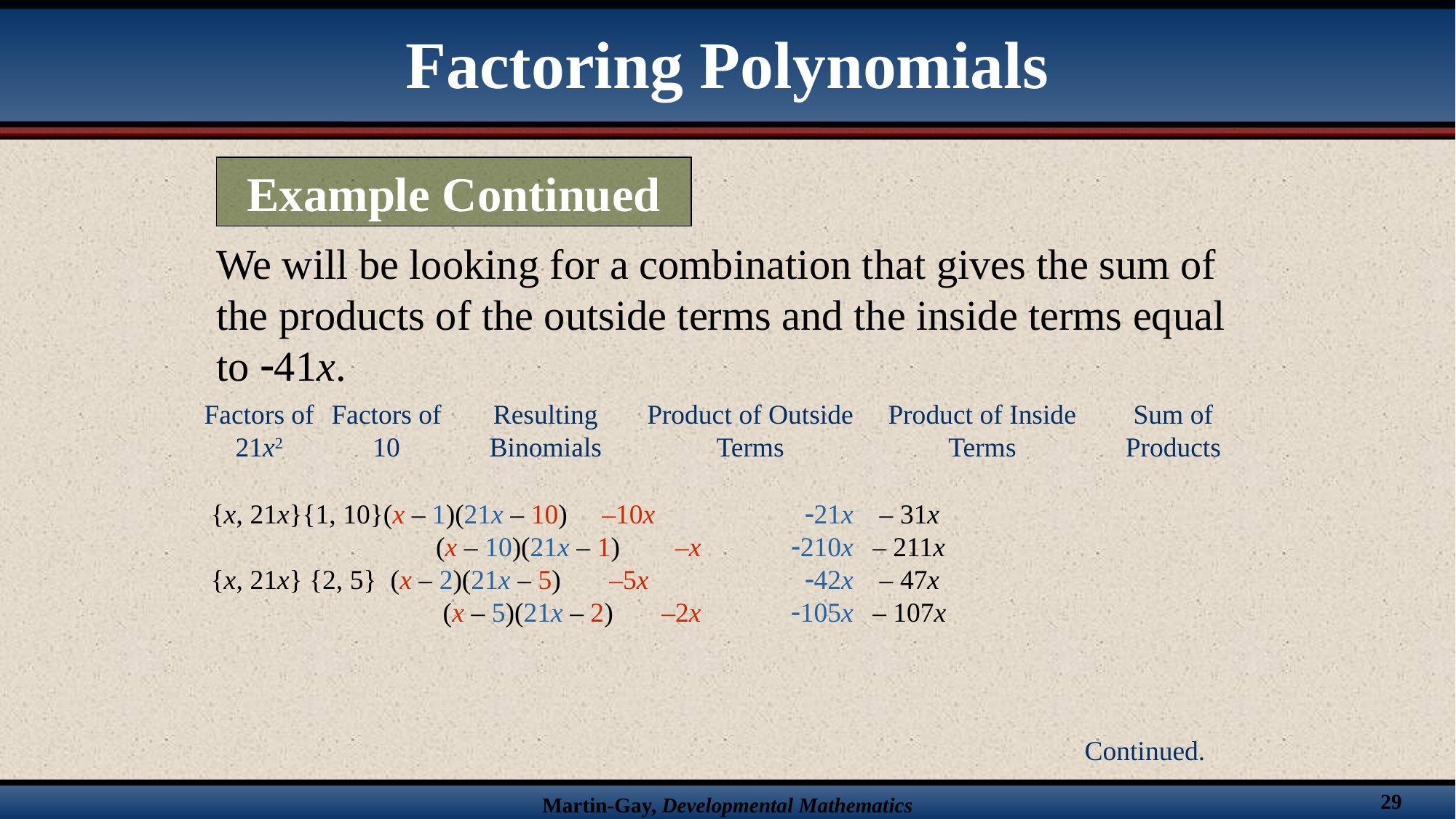

Factoring Polynomials
Example Continued
We will be looking for a combination that gives the sum of the products of the outside terms and the inside terms equal to −41x.
Factors of 21x2
Factors of 10
Resulting Binomials
Product of Outside Terms
Product of Inside Terms
Sum of Products
{x, 21x}{1, 10}(x – 1)(21x – 10)     –10x	       −21x	  – 31x
		 (x – 10)(21x – 1)        –x	     −210x	 – 211x
{x, 21x} {2, 5}  (x – 2)(21x – 5)       –5x	       −42x	  – 47x
		  (x – 5)(21x – 2)       –2x	     −105x	 – 107x

Continued.